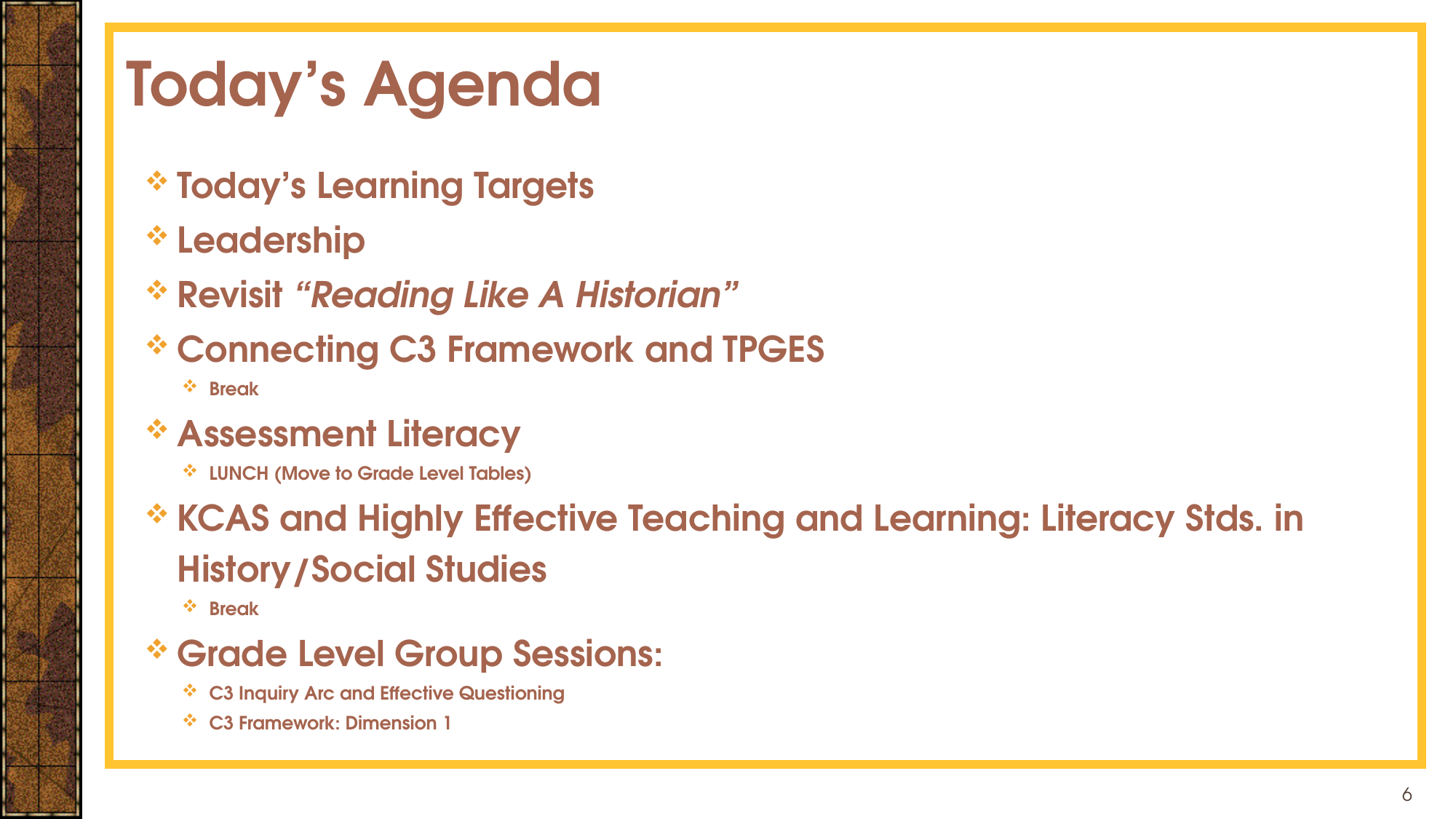

# Today’s Agenda

Today’s Learning Targets
Leadership
Revisit “Reading Like A Historian”
Connecting C3 Framework and TPGES
Break
Assessment Literacy
LUNCH (Move to Grade Level Tables)
KCAS and Highly Effective Teaching and Learning: Literacy Stds. in History/Social Studies
Break
Grade Level Group Sessions:
C3 Inquiry Arc and Effective Questioning
C3 Framework: Dimension 1

6